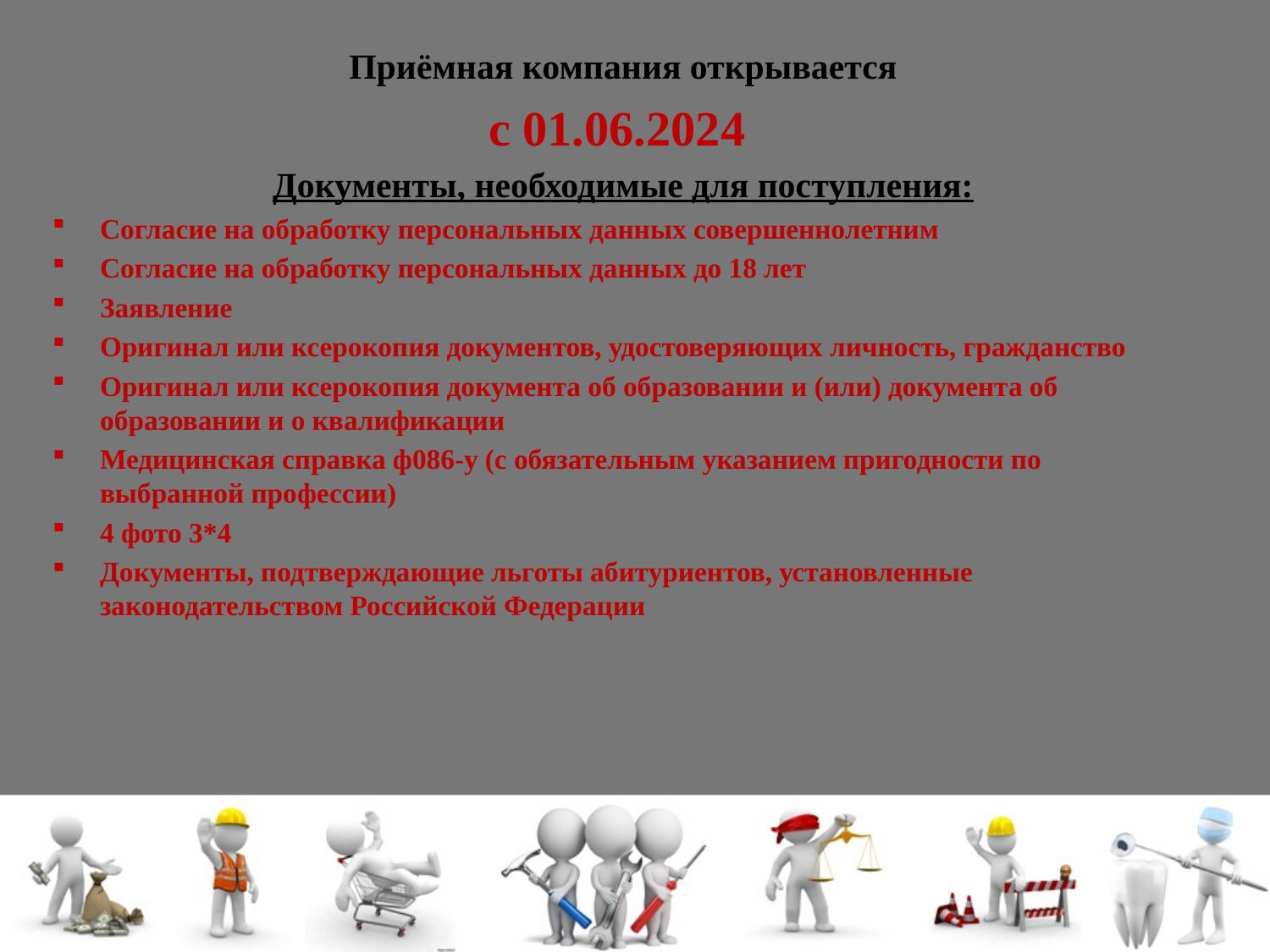

Приёмная компания открывается
с 01.06.2024
Документы, необходимые для поступления:
Согласие на обработку персональных данных совершеннолетним
Согласие на обработку персональных данных до 18 лет
Заявление
Оригинал или ксерокопия документов, удостоверяющих личность, гражданство
Оригинал или ксерокопия документа об образовании и (или) документа об образовании и о квалификации
Медицинская справка ф086-у (с обязательным указанием пригодности по выбранной профессии)
4 фото 3*4
Документы, подтверждающие льготы абитуриентов, установленные законодательством Российской Федерации